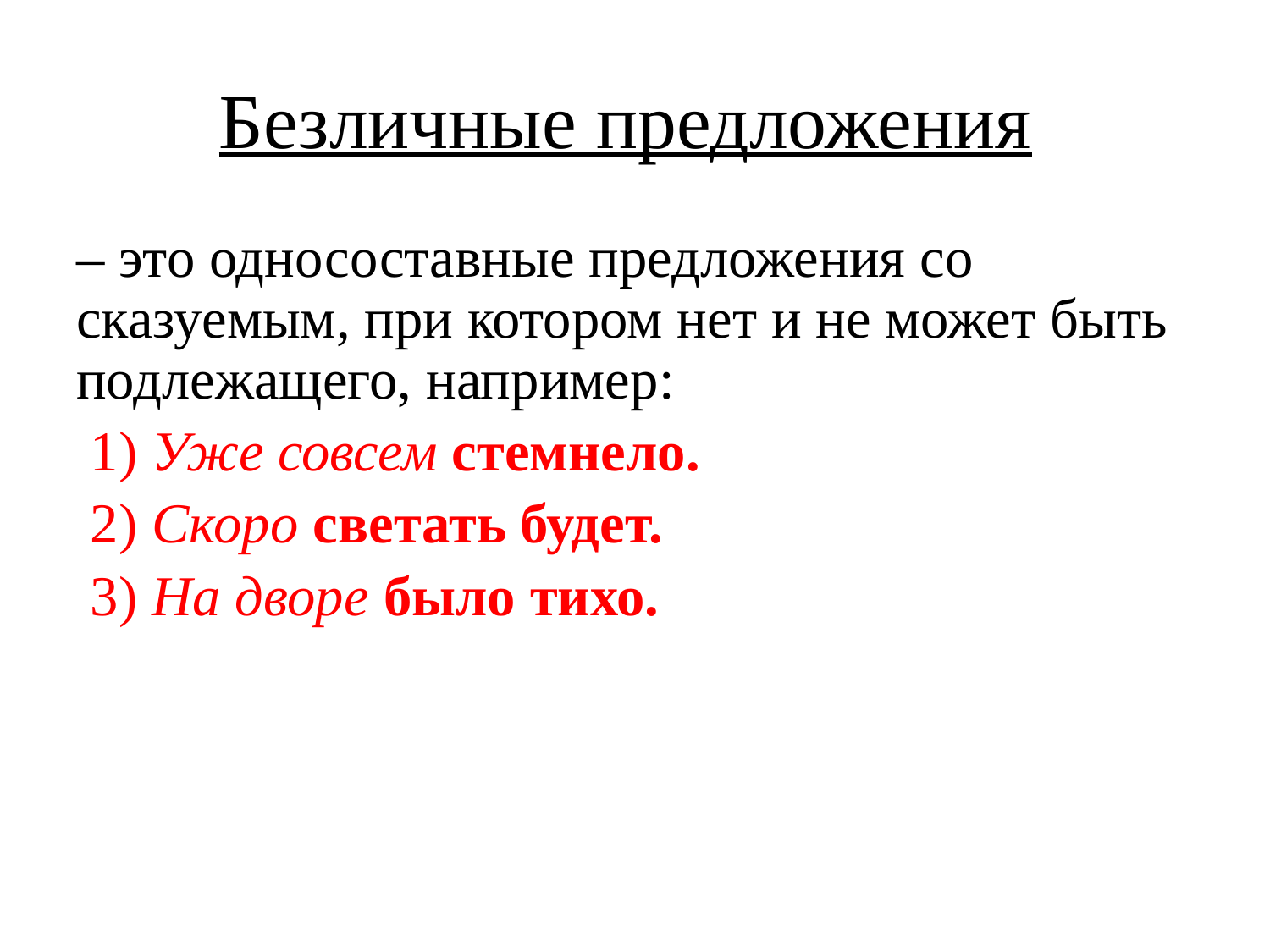

# Безличные предложения
– это односоставные предложения со сказуемым, при котором нет и не может быть подлежащего, например:
 1) Уже совсем стемнело.
 2) Скоро светать будет.
 3) На дворе было тихо.